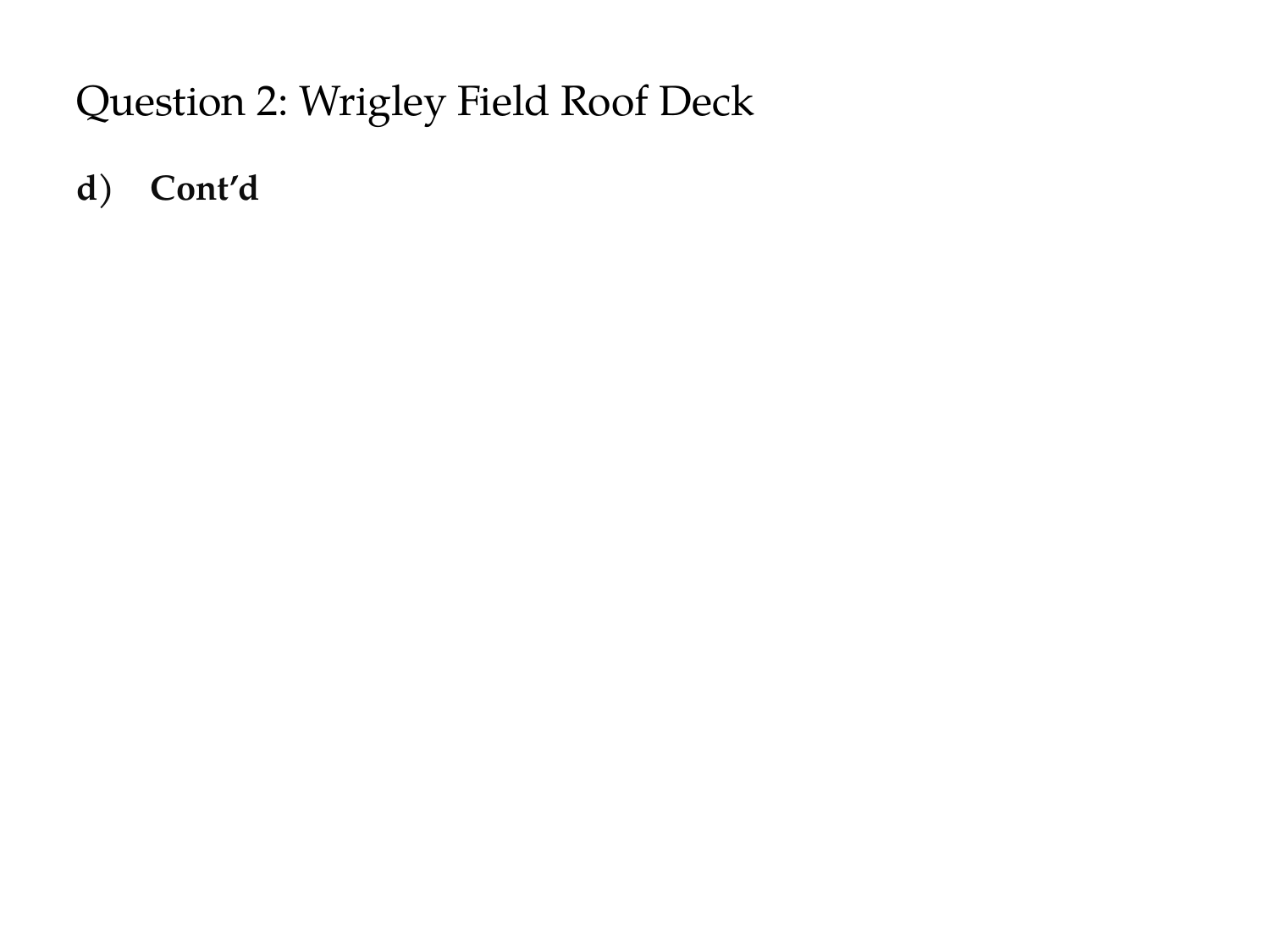

# Question 2: Wrigley Field Roof Deck
d)    Cont’d